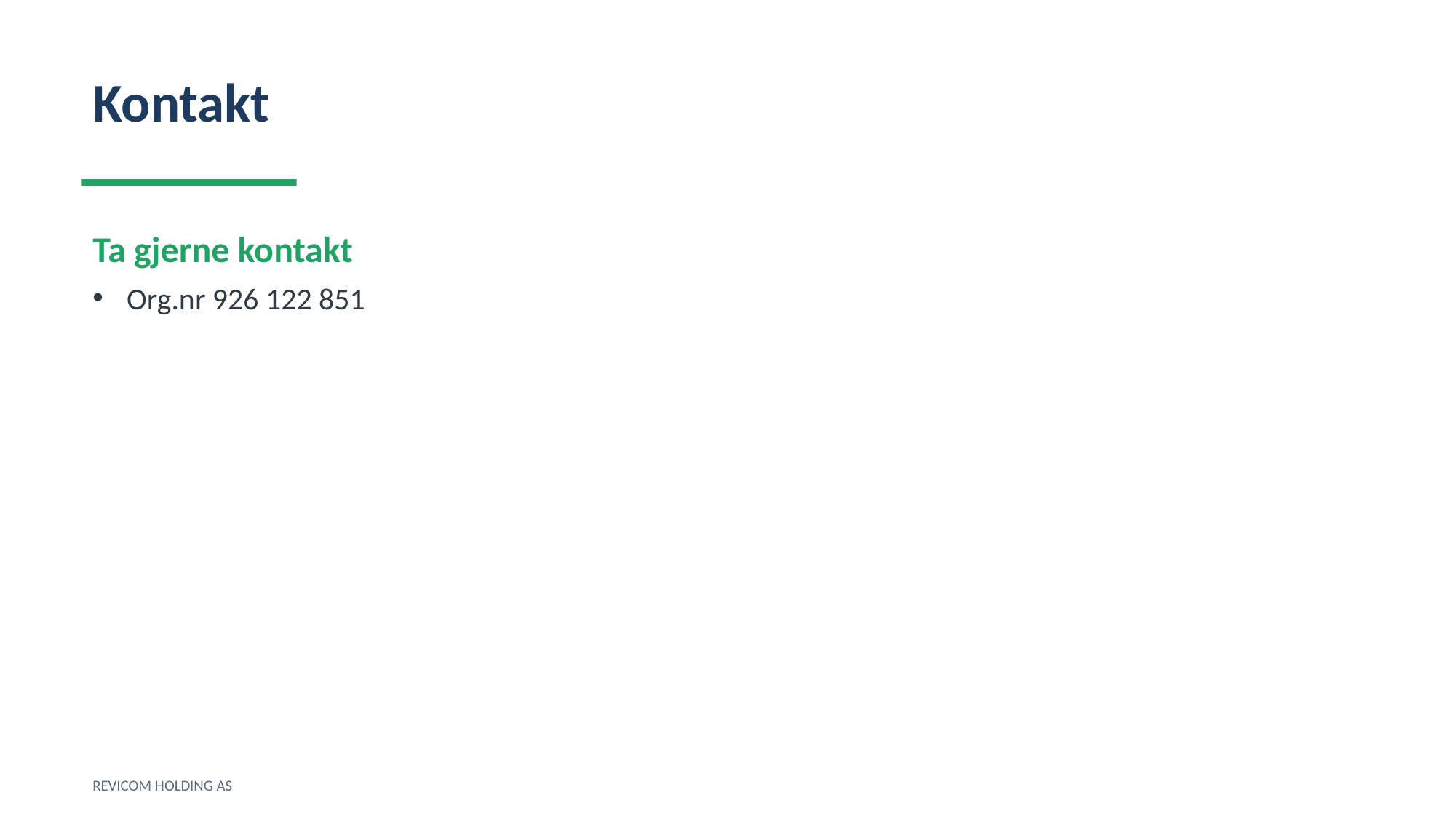

Kontakt

Ta gjerne kontakt
Org.nr 926 122 851
REVICOM HOLDING AS